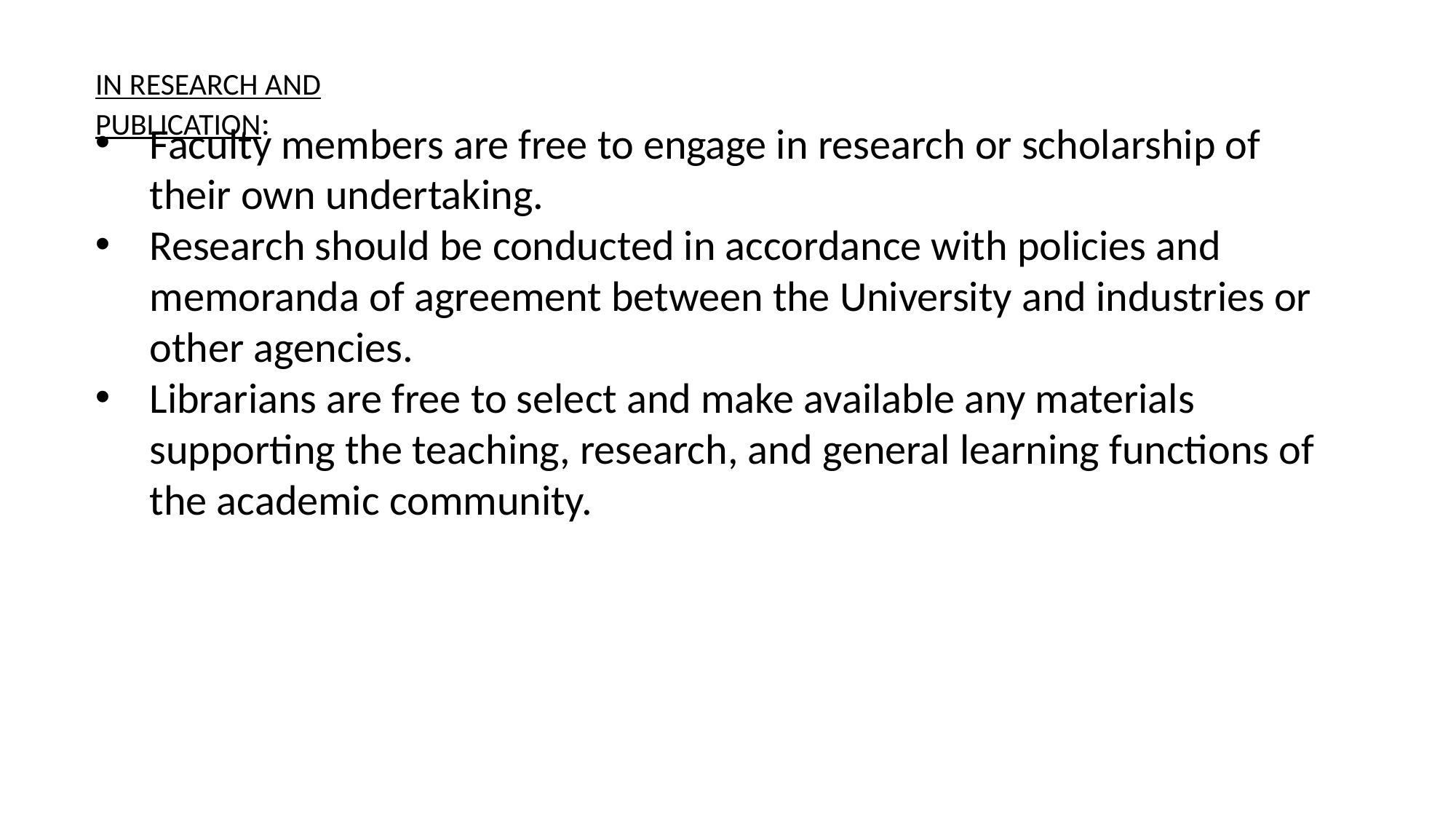

IN RESEARCH AND PUBLICATION:
Faculty members are free to engage in research or scholarship of their own undertaking.
Research should be conducted in accordance with policies and memoranda of agreement between the University and industries or other agencies.
Librarians are free to select and make available any materials supporting the teaching, research, and general learning functions of the academic community.